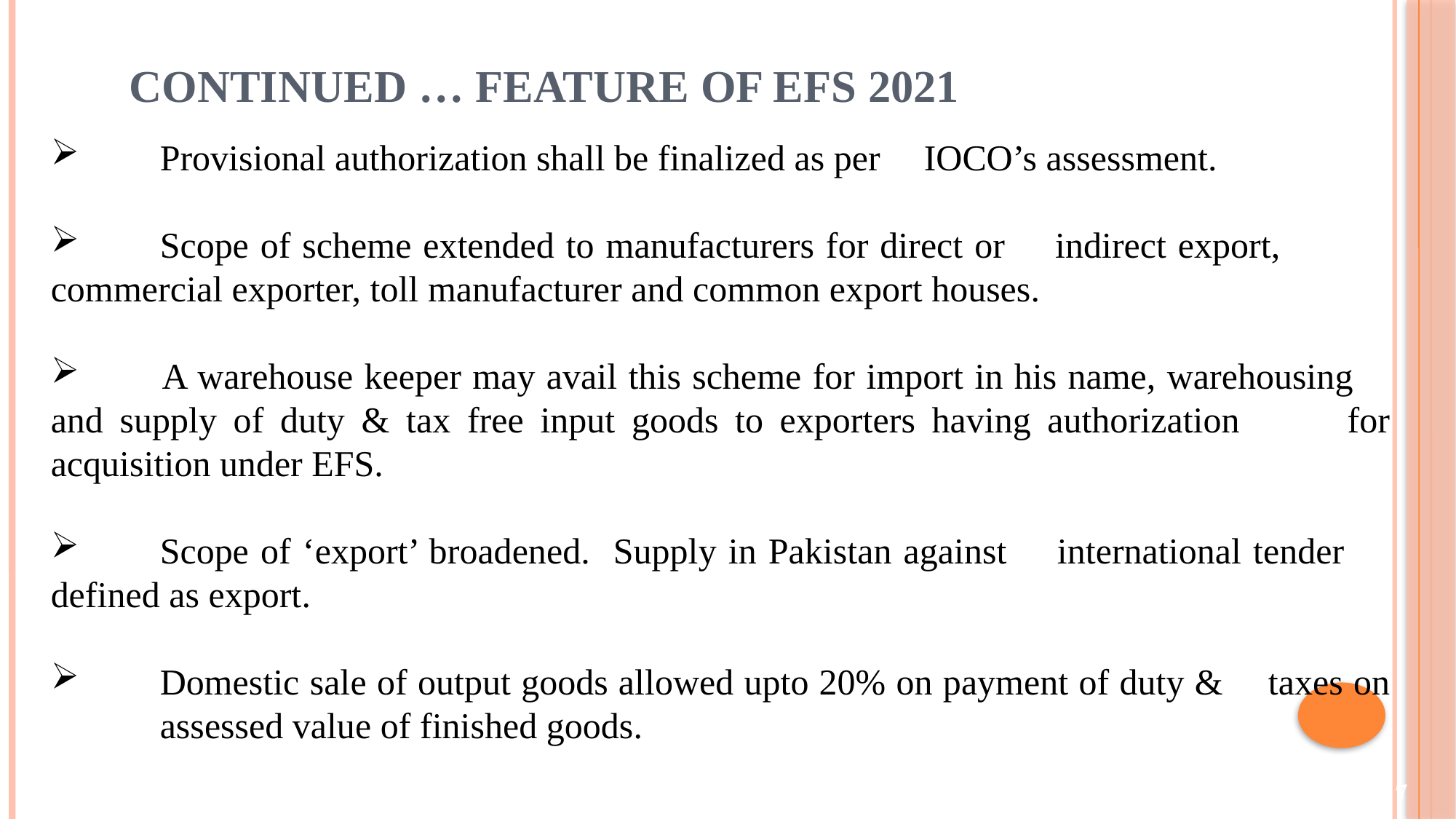

# Continued … Feature of EFS 2021
	Provisional authorization shall be finalized as per 	IOCO’s assessment.

	Scope of scheme extended to manufacturers for direct or 	indirect export,  	commercial exporter, toll manufacturer and common export houses.

 	A warehouse keeper may avail this scheme for import in his name, warehousing 	and supply of duty & tax free input goods to exporters having authorization 	for acquisition under EFS.

	Scope of ‘export’ broadened.  Supply in Pakistan against 	international tender 	defined as export.

	Domestic sale of output goods allowed upto 20% on payment of duty & 	taxes on 	assessed value of finished goods.

7